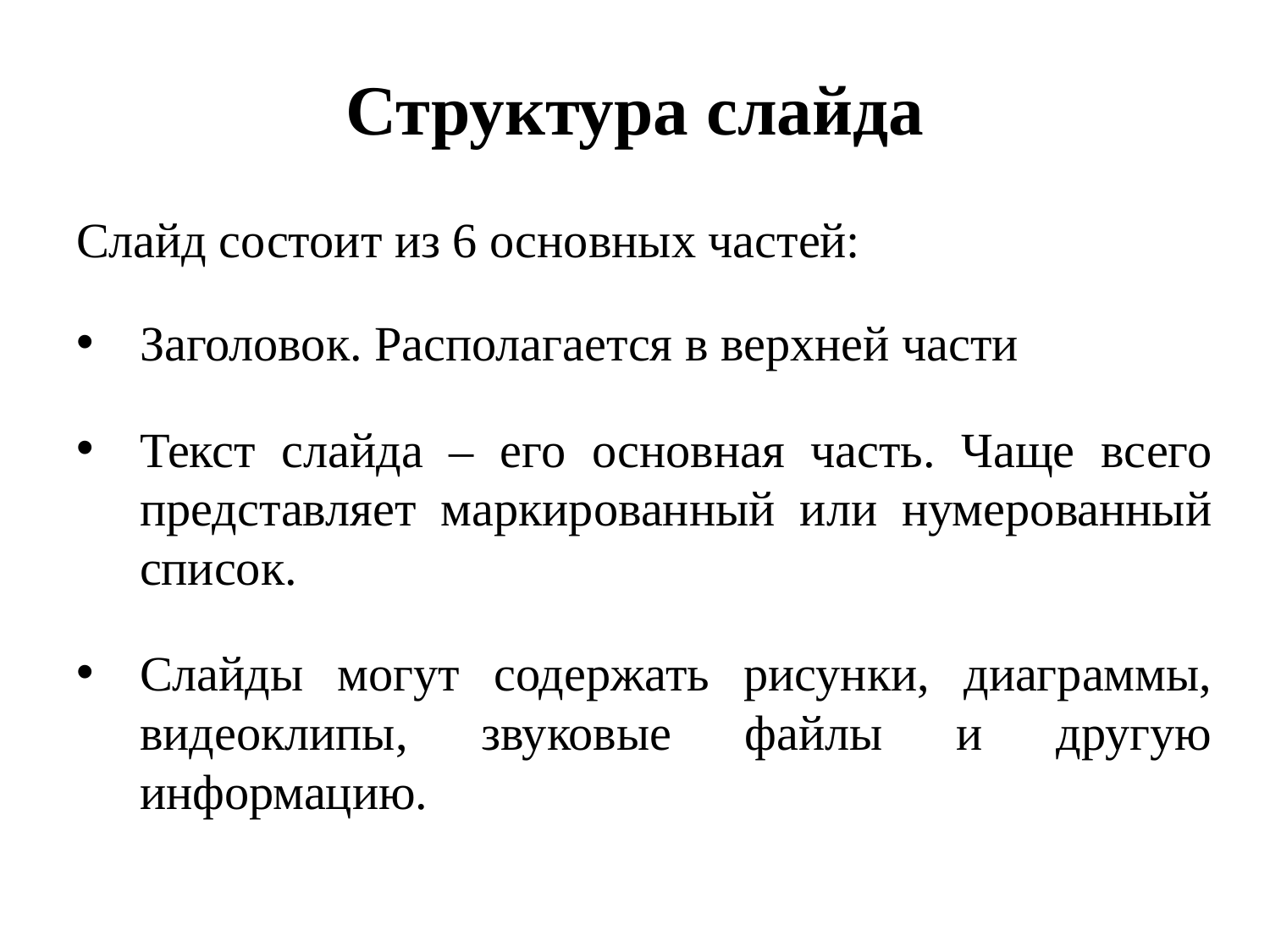

# Структура слайда
Слайд состоит из 6 основных частей:

Заголовок. Располагается в верхней части

Текст слайда – его основная часть. Чаще всего представляет маркированный или нумерованный список.

Слайды могут содержать рисунки, диаграммы, видеоклипы, звуковые файлы и другую информацию.